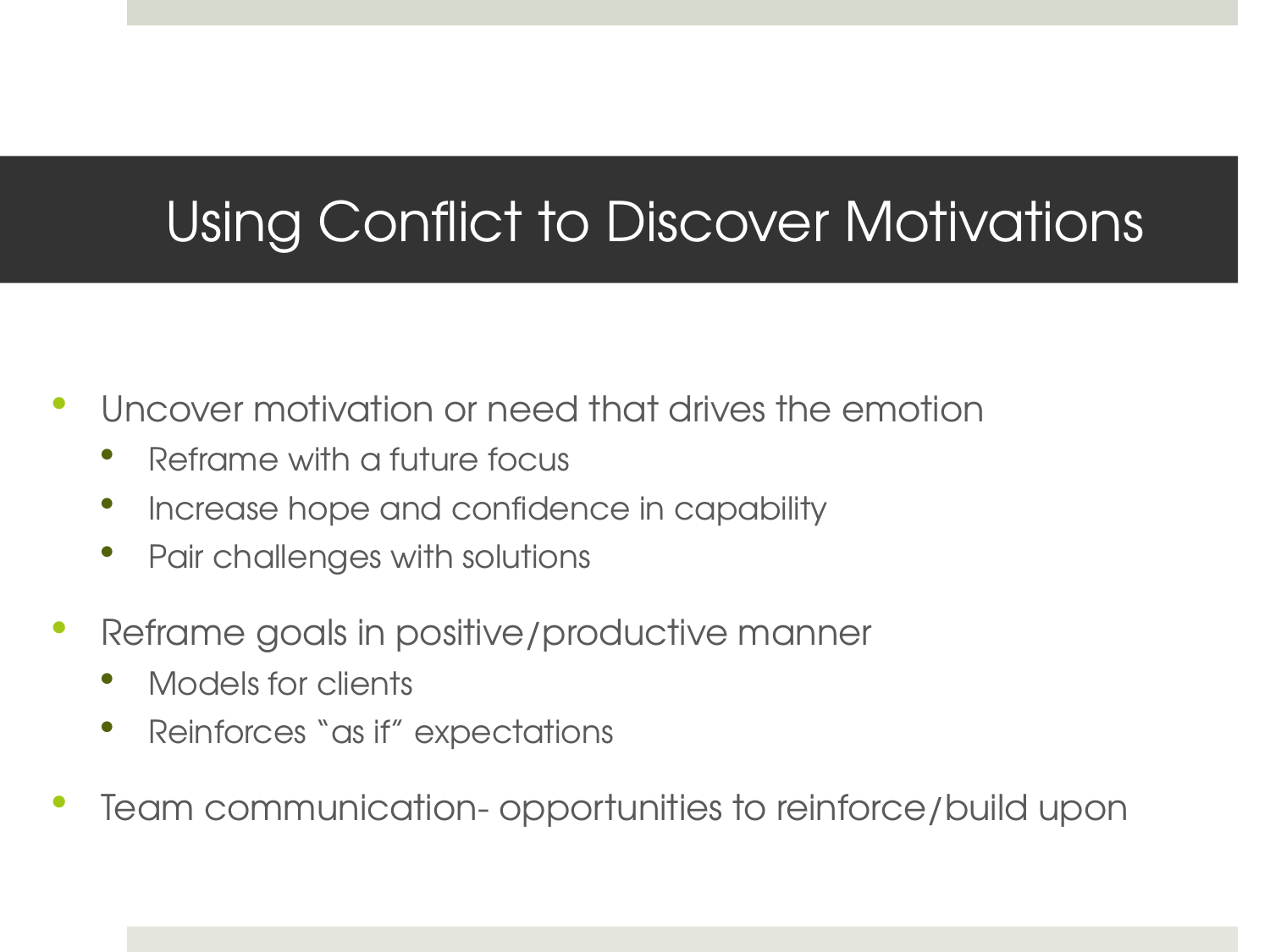

# Using Conflict to Discover Motivations

Uncover motivation or need that drives the emotion
Reframe with a future focus
Increase hope and confidence in capability
Pair challenges with solutions
Reframe goals in positive/productive manner
Models for clients
Reinforces “as if” expectations
Team communication- opportunities to reinforce/build upon